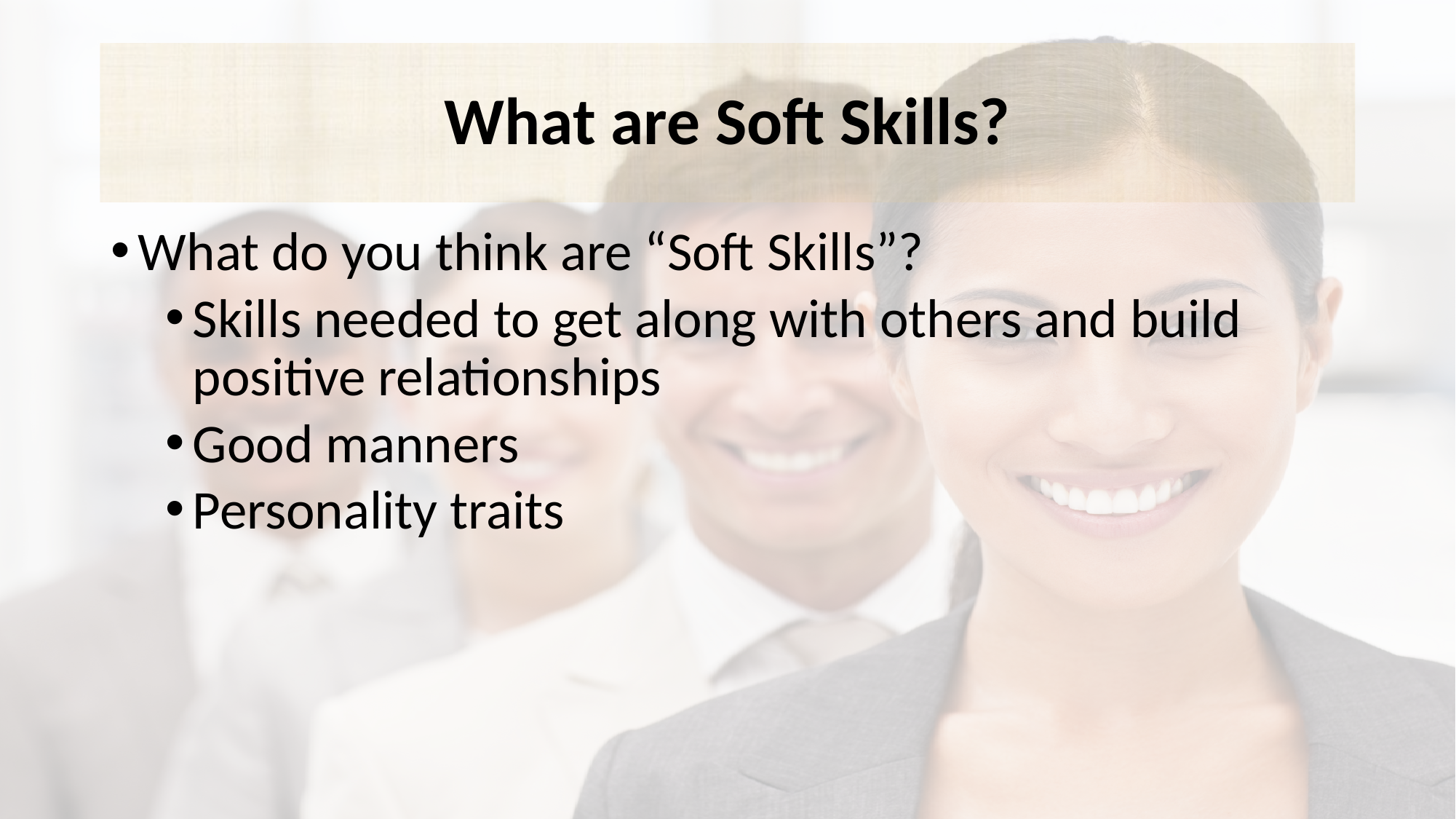

# What are Soft Skills?
What do you think are “Soft Skills”?
Skills needed to get along with others and build positive relationships
Good manners
Personality traits